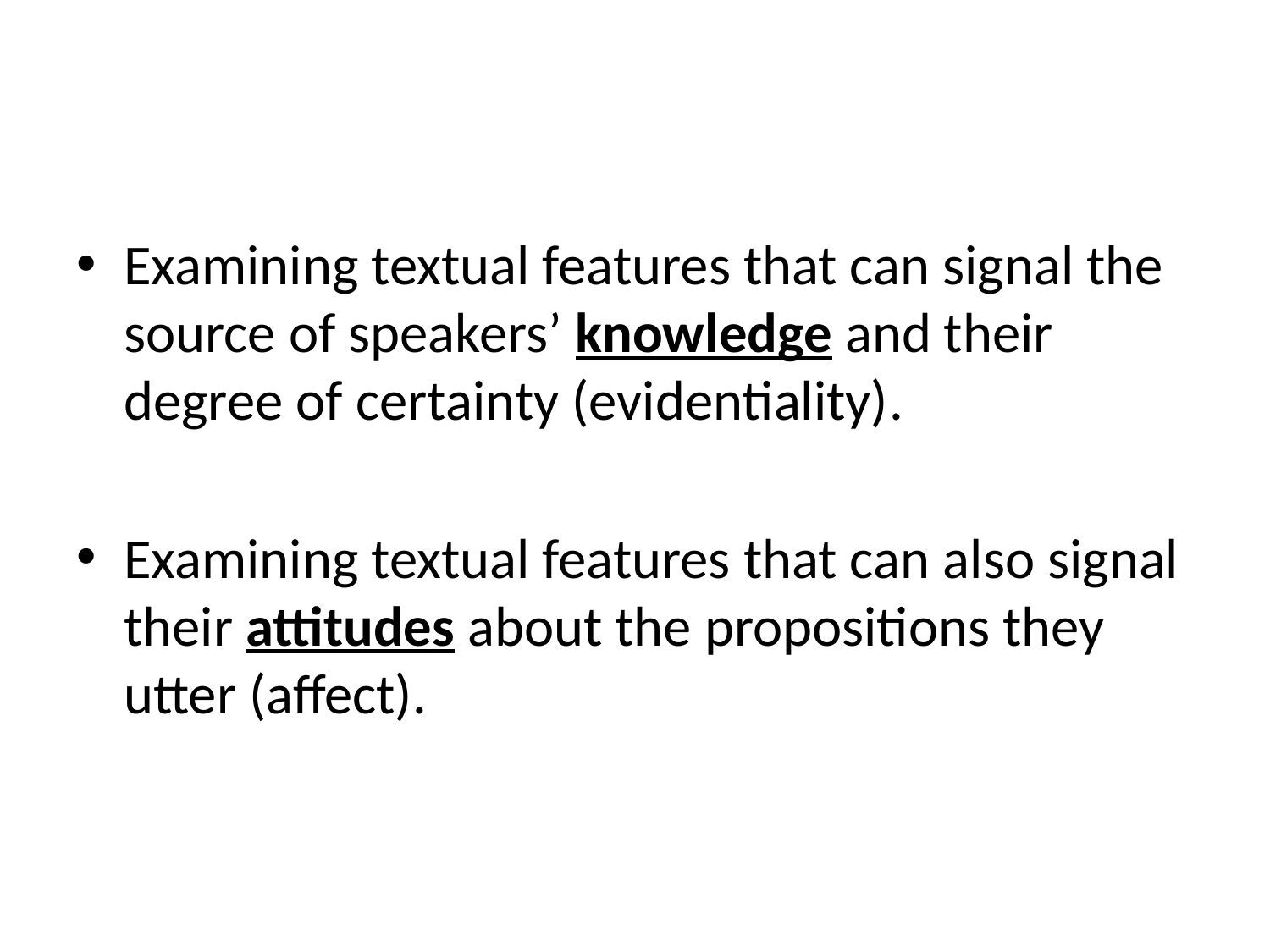

Examining textual features that can signal the source of speakers’ knowledge and their degree of certainty (evidentiality).

Examining textual features that can also signal their attitudes about the propositions they utter (affect).